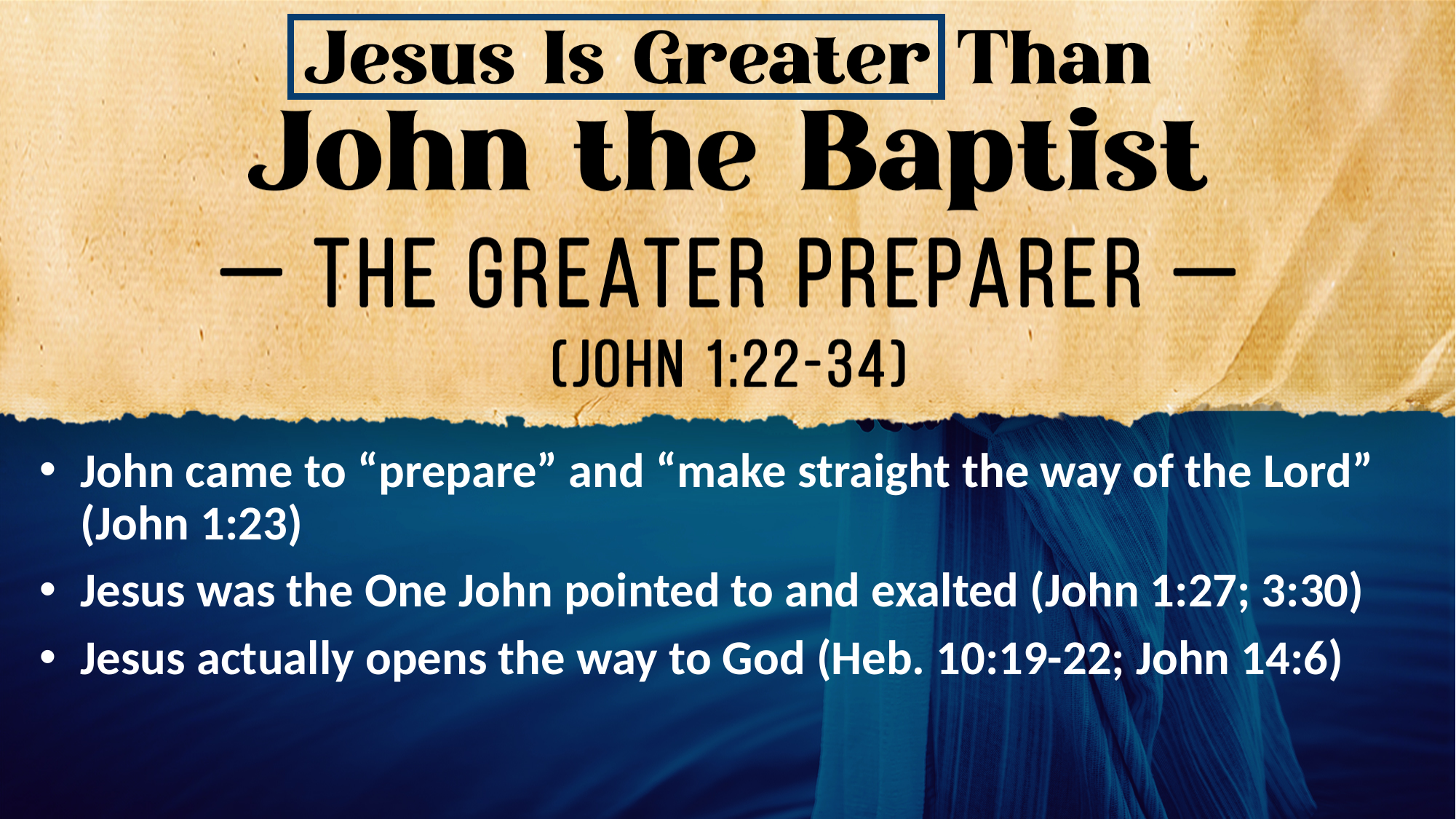

John came to “prepare” and “make straight the way of the Lord” (John 1:23)
Jesus was the One John pointed to and exalted (John 1:27; 3:30)
Jesus actually opens the way to God (Heb. 10:19-22; John 14:6)